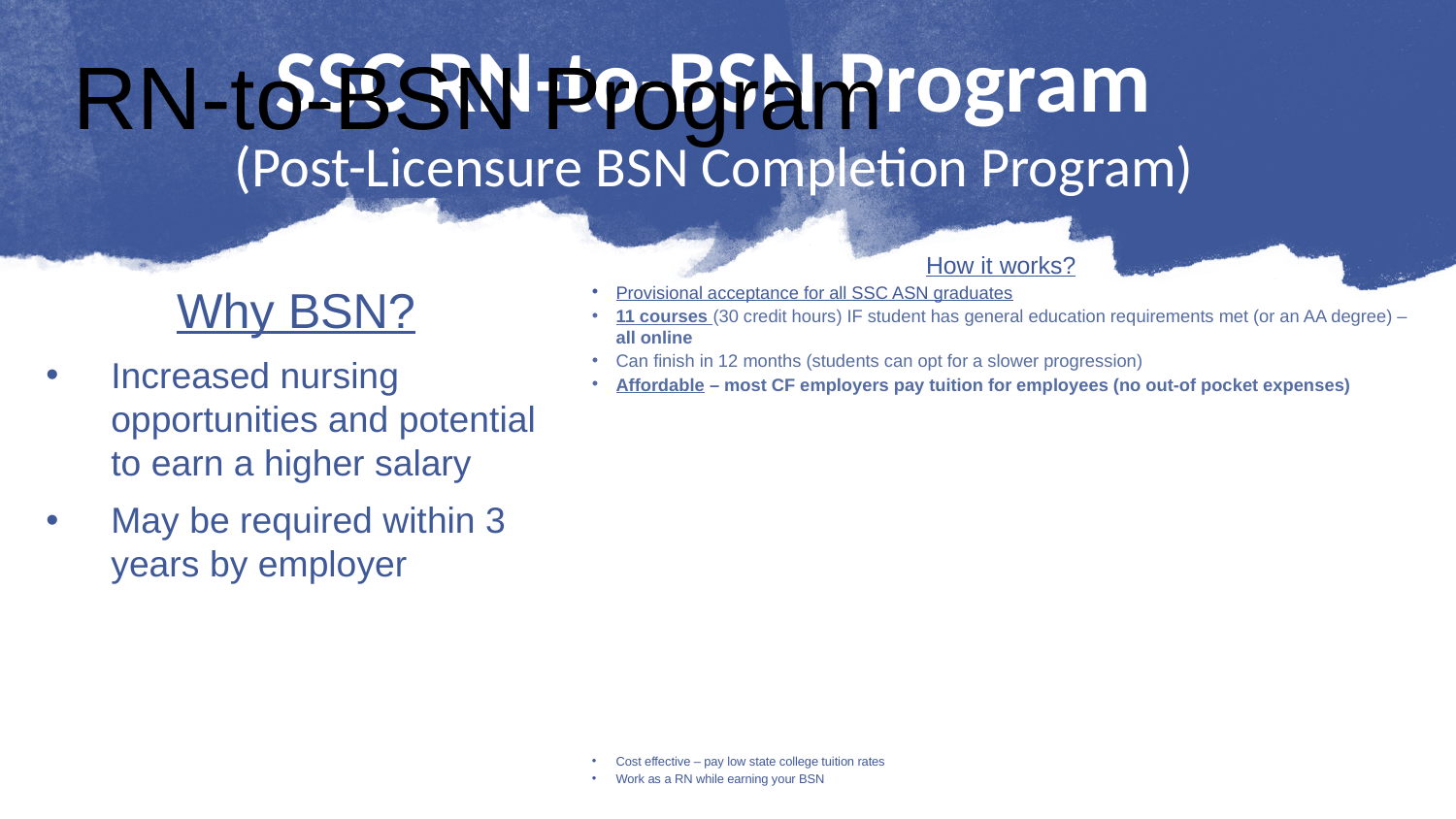

SSC RN-to-BSN Program
(Post-Licensure BSN Completion Program)
# RN-to-BSN Program

How it works?
Provisional acceptance for all SSC ASN graduates
11 courses (30 credit hours) IF student has general education requirements met (or an AA degree) – all online
Can finish in 12 months (students can opt for a slower progression)
Affordable – most CF employers pay tuition for employees (no out-of pocket expenses)

Cost effective – pay low state college tuition rates
Work as a RN while earning your BSN

Why BSN?
Increased nursing opportunities and potential to earn a higher salary
May be required within 3 years by employer